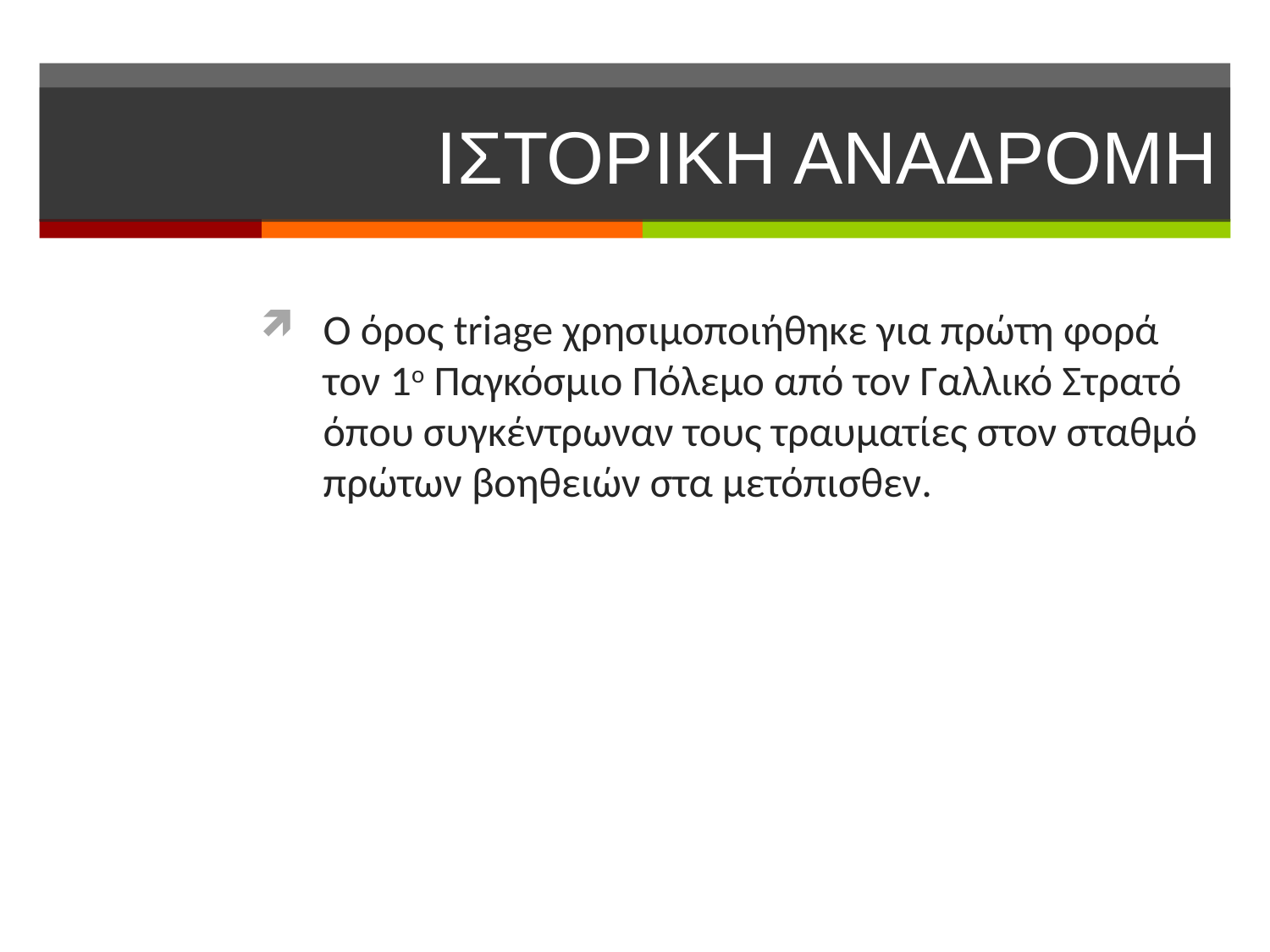

# ΙΣΤΟΡΙΚΗ ΑΝΑΔΡΟΜΗ
Ο όρος triage χρησιμοποιήθηκε για πρώτη φορά τον 1ο Παγκόσμιο Πόλεμο από τον Γαλλικό Στρατό όπου συγκέντρωναν τους τραυματίες στον σταθμό πρώτων βοηθειών στα μετόπισθεν.